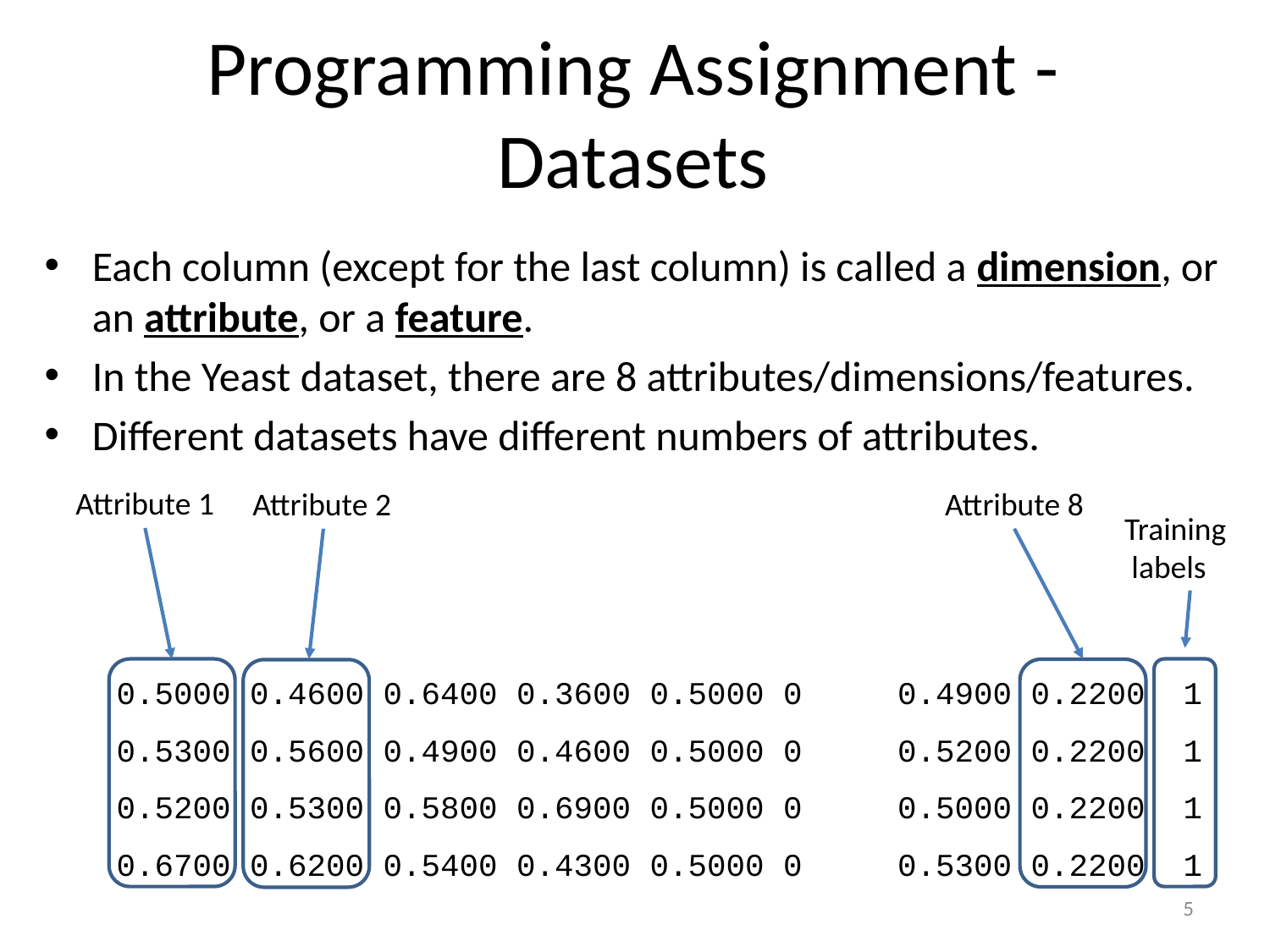

# Programming Assignment - Datasets
Each column (except for the last column) is called a dimension, or an attribute, or a feature.
In the Yeast dataset, there are 8 attributes/dimensions/features.
Different datasets have different numbers of attributes.

Attribute 1
Attribute 2
Attribute 8
Training
 labels
0.5000 0.4600 0.6400 0.3600 0.5000 0     0.4900 0.2200  1
0.5300 0.5600 0.4900 0.4600 0.5000 0     0.5200 0.2200  1
0.5200 0.5300 0.5800 0.6900 0.5000 0     0.5000 0.2200  1
0.6700 0.6200 0.5400 0.4300 0.5000 0     0.5300 0.2200  1

5